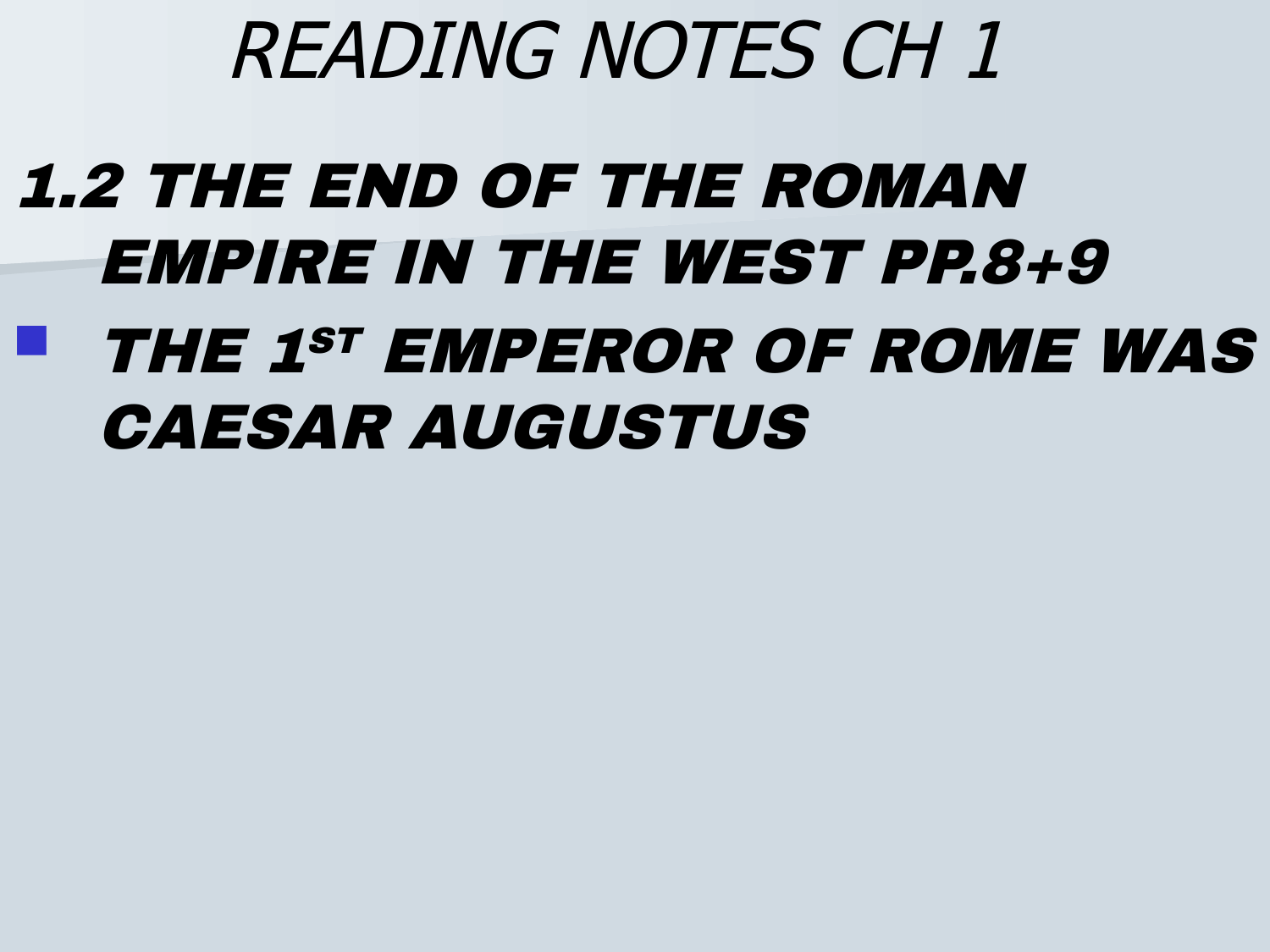

# READING NOTES CH 1
1.2 THE END OF THE ROMAN EMPIRE IN THE WEST PP.8+9
THE 1ST EMPEROR OF ROME WAS CAESAR AUGUSTUS